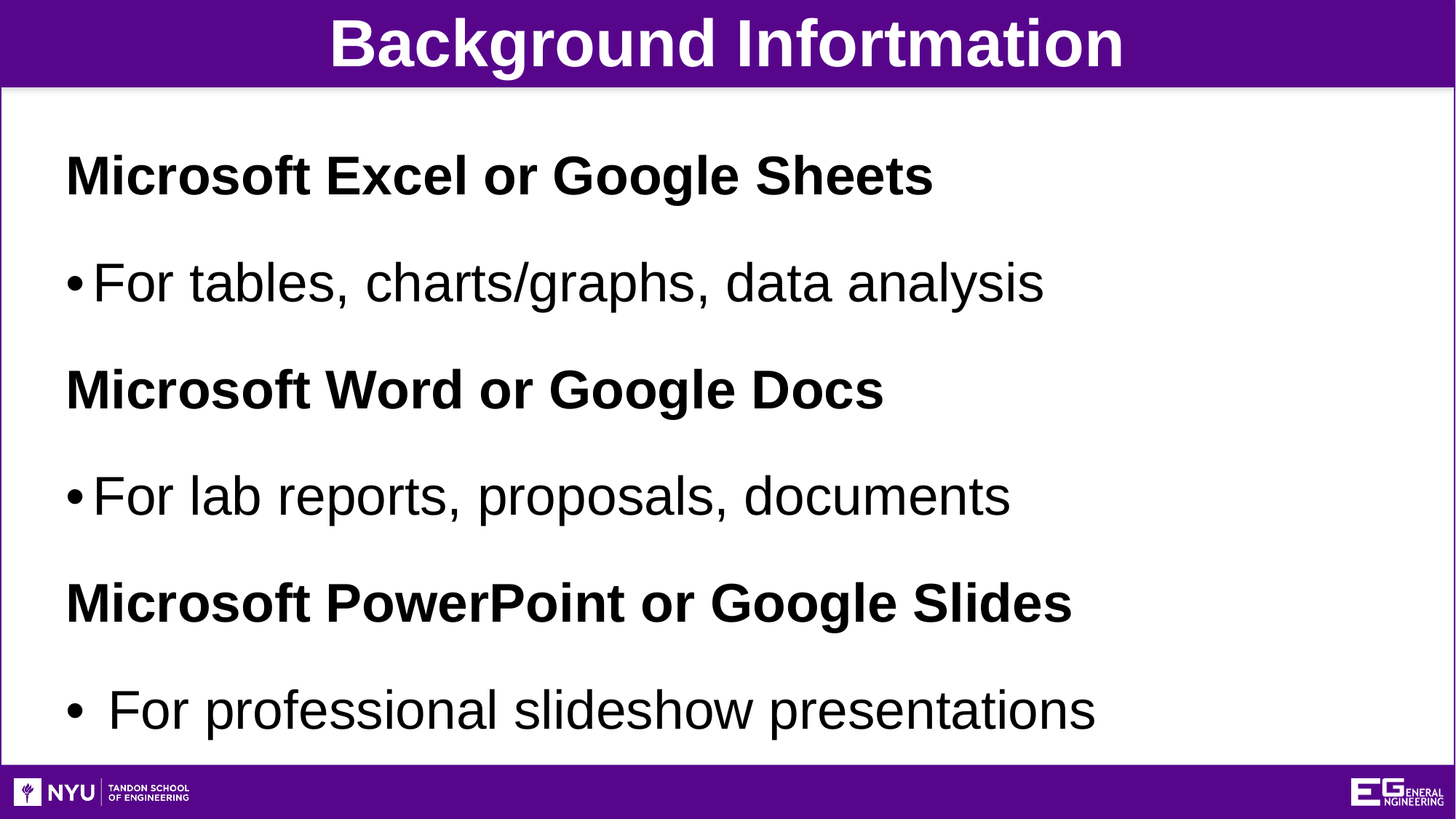

Background Infortmation
Microsoft Excel or Google Sheets
For tables, charts/graphs, data analysis
Microsoft Word or Google Docs
For lab reports, proposals, documents
Microsoft PowerPoint or Google Slides
 For professional slideshow presentations